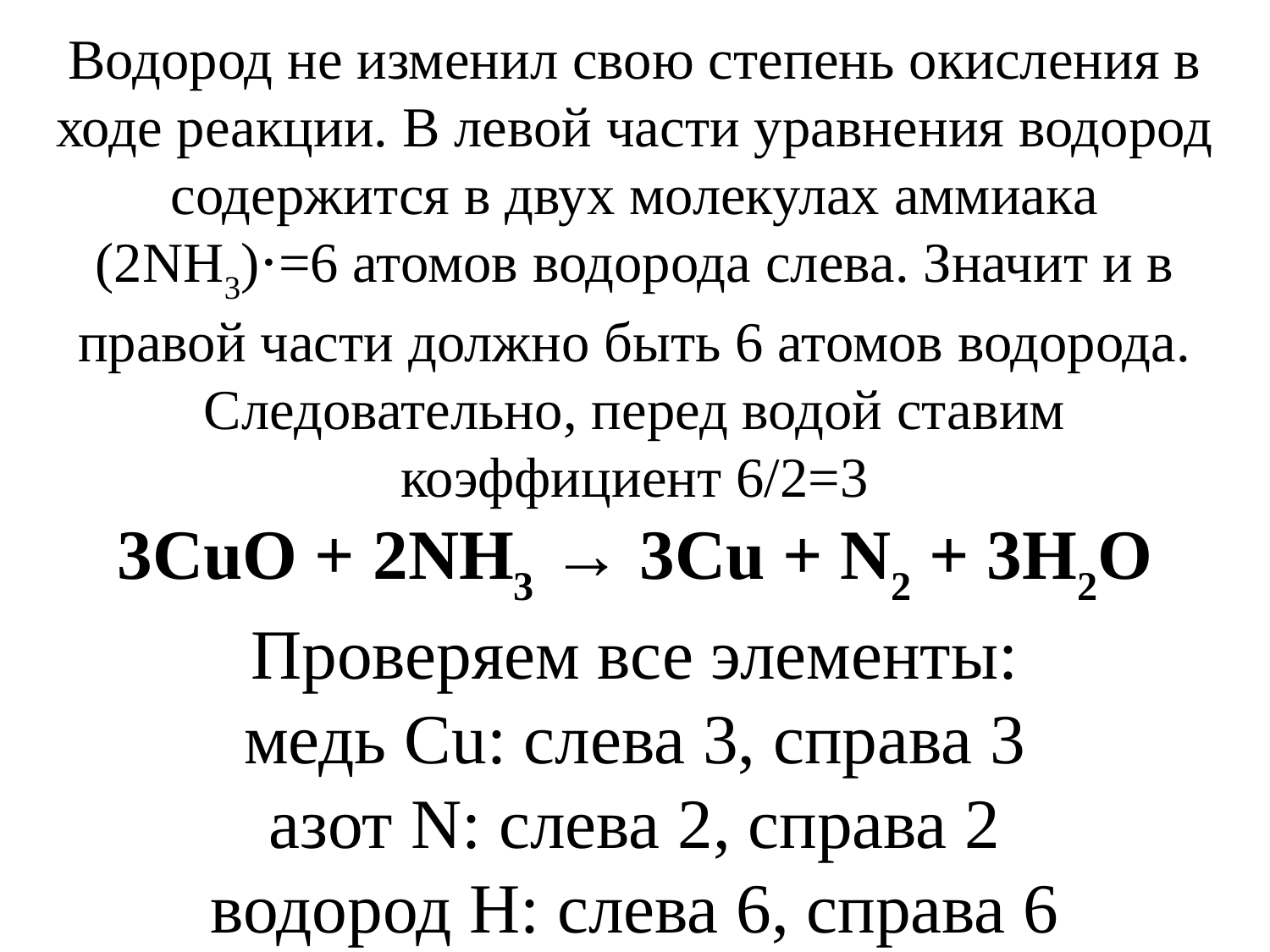

Водород не изменил свою степень окисления в ходе реакции. В левой части уравнения водород содержится в двух молекулах аммиака (2NH3)⋅=6 атомов водорода слева. Значит и в правой части должно быть 6 атомов водорода. Следовательно, перед водой ставим коэффициент 6/2=3
3CuO + 2NH3 → 3Cu + N2 + 3H2O
Проверяем все элементы:
медь Cu: слева 3, справа 3
азот N: слева 2, справа 2
водород Н: слева 6, справа 6